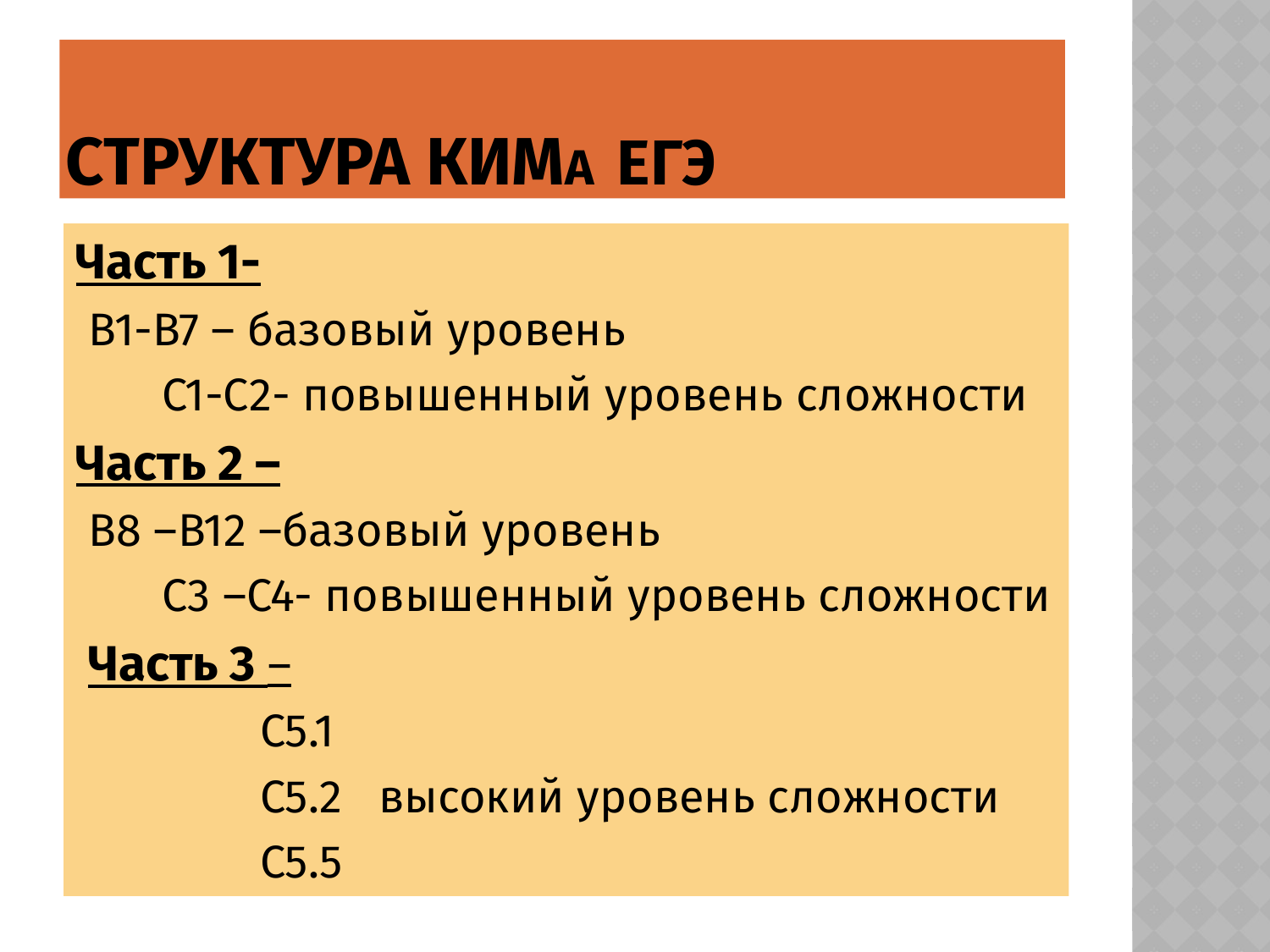

# Структура Кима  егэ
Часть 1-
 В1-В7 – базовый уровень
       С1-С2- повышенный уровень сложности
Часть 2 –
 В8 –В12 –базовый уровень
       С3 –С4- повышенный уровень сложности
 Часть 3 –
               С5.1
               С5.2   высокий уровень сложности
               С5.5